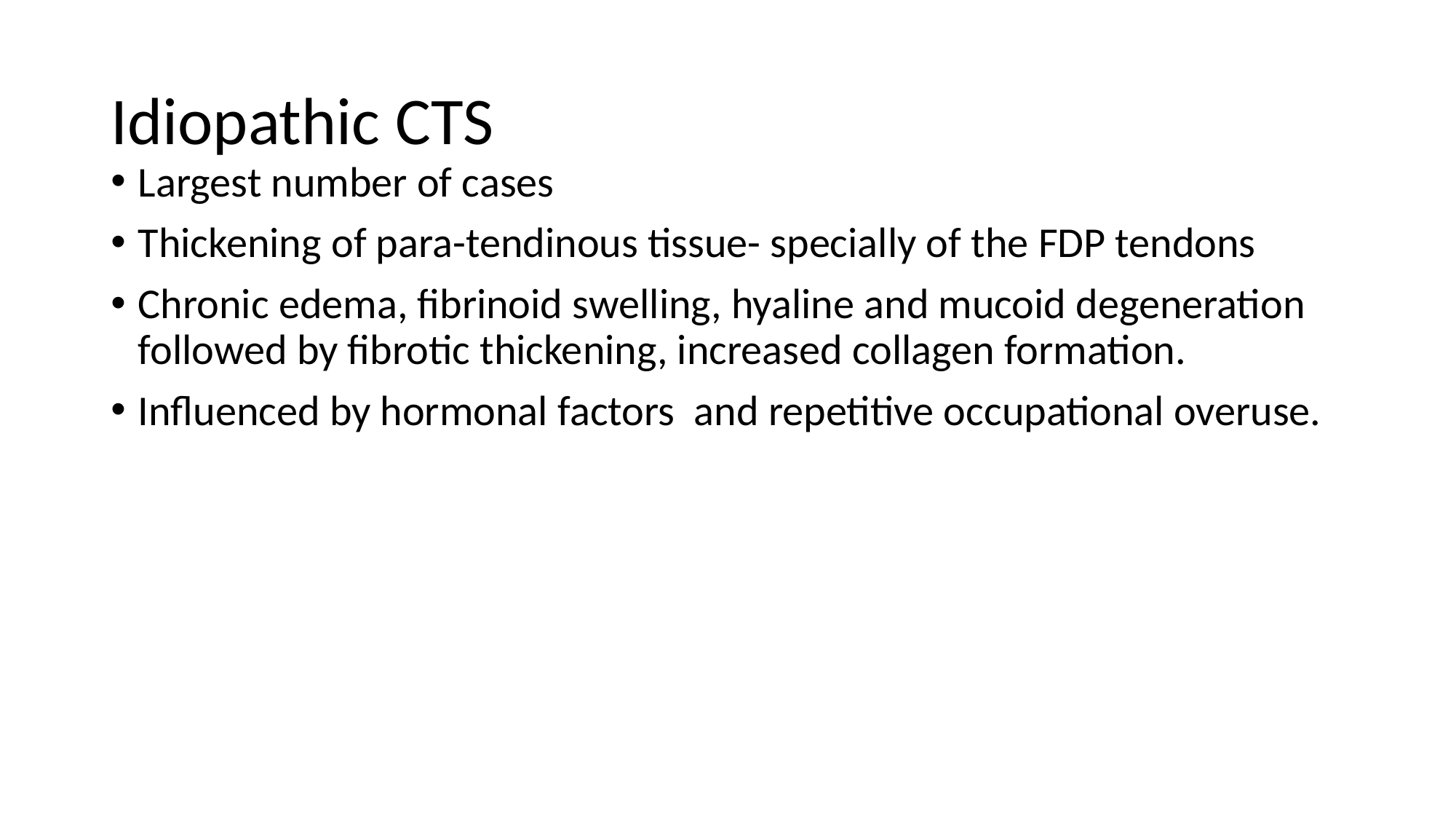

# Idiopathic CTS
Largest number of cases
Thickening of para-tendinous tissue- specially of the FDP tendons
Chronic edema, fibrinoid swelling, hyaline and mucoid degeneration followed by fibrotic thickening, increased collagen formation.
Influenced by hormonal factors  and repetitive occupational overuse.